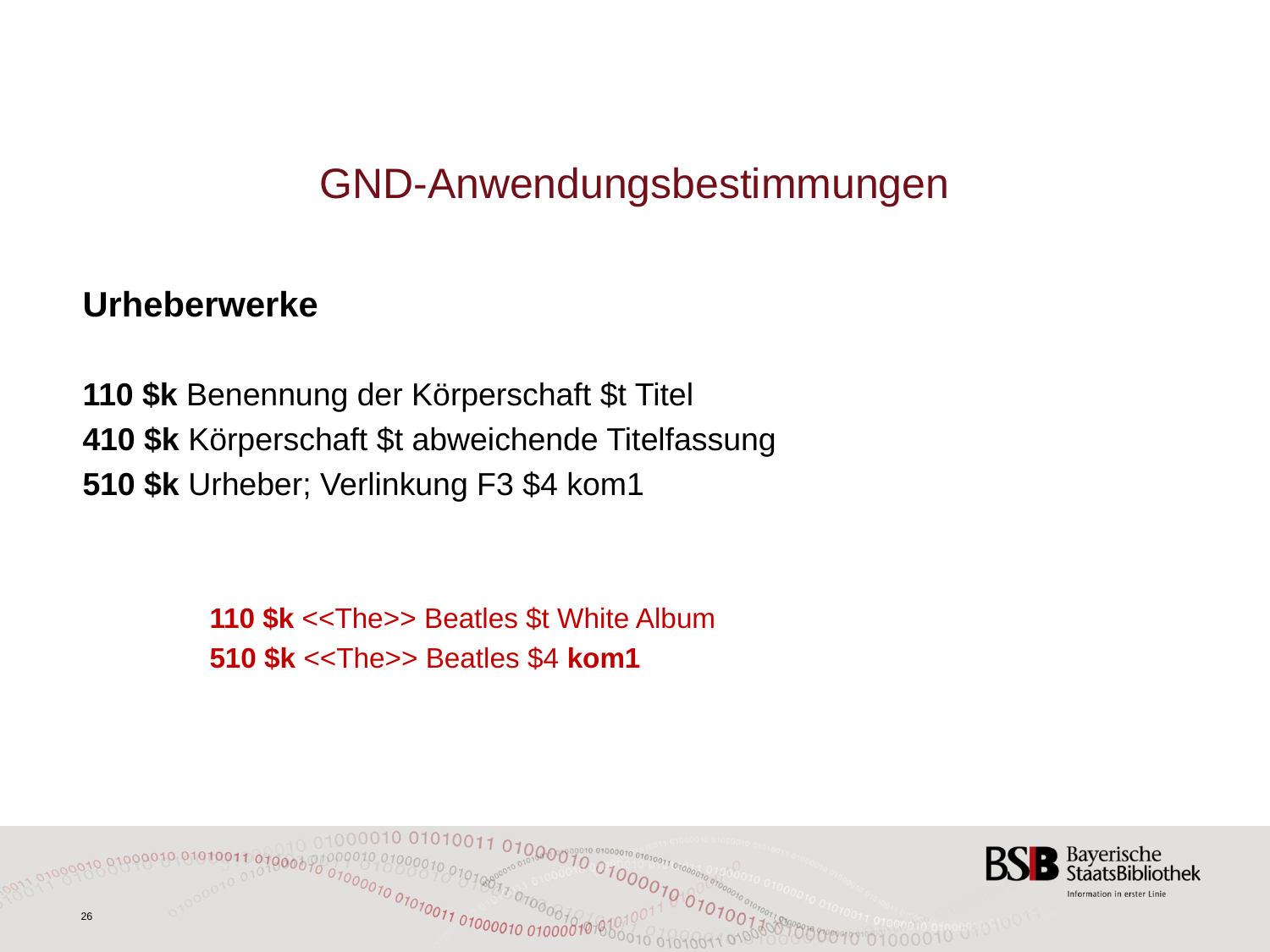

# GND-Anwendungsbestimmungen
Urheberwerke

110 $k Benennung der Körperschaft $t Titel
410 $k Körperschaft $t abweichende Titelfassung
510 $k Urheber; Verlinkung F3 $4 kom1

	110 $k <<The>> Beatles $t White Album
	510 $k <<The>> Beatles $4 kom1

26